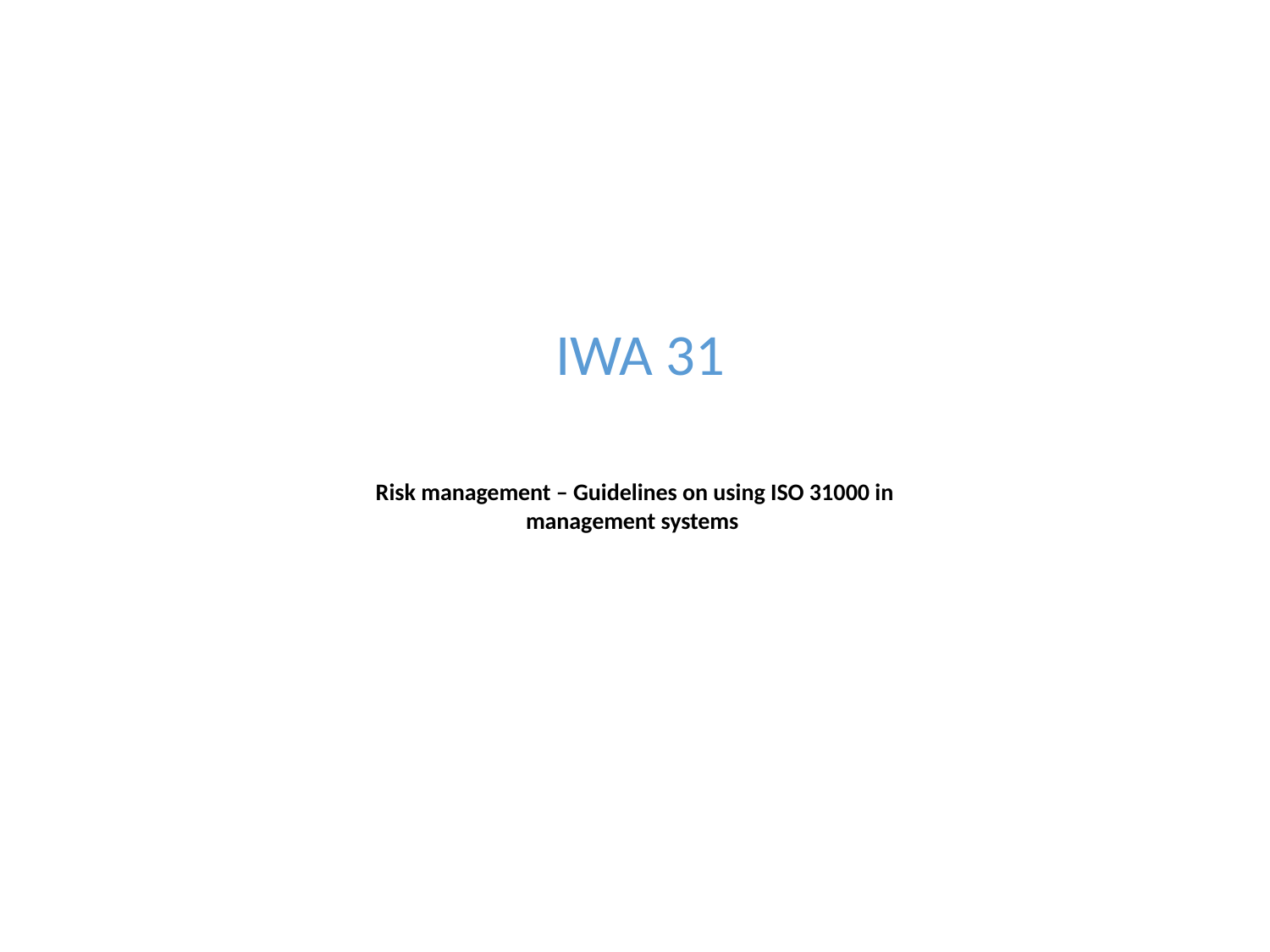

#

IWA 31
IWA 31
Risk management – Guidelines on using ISO 31000 in management systems